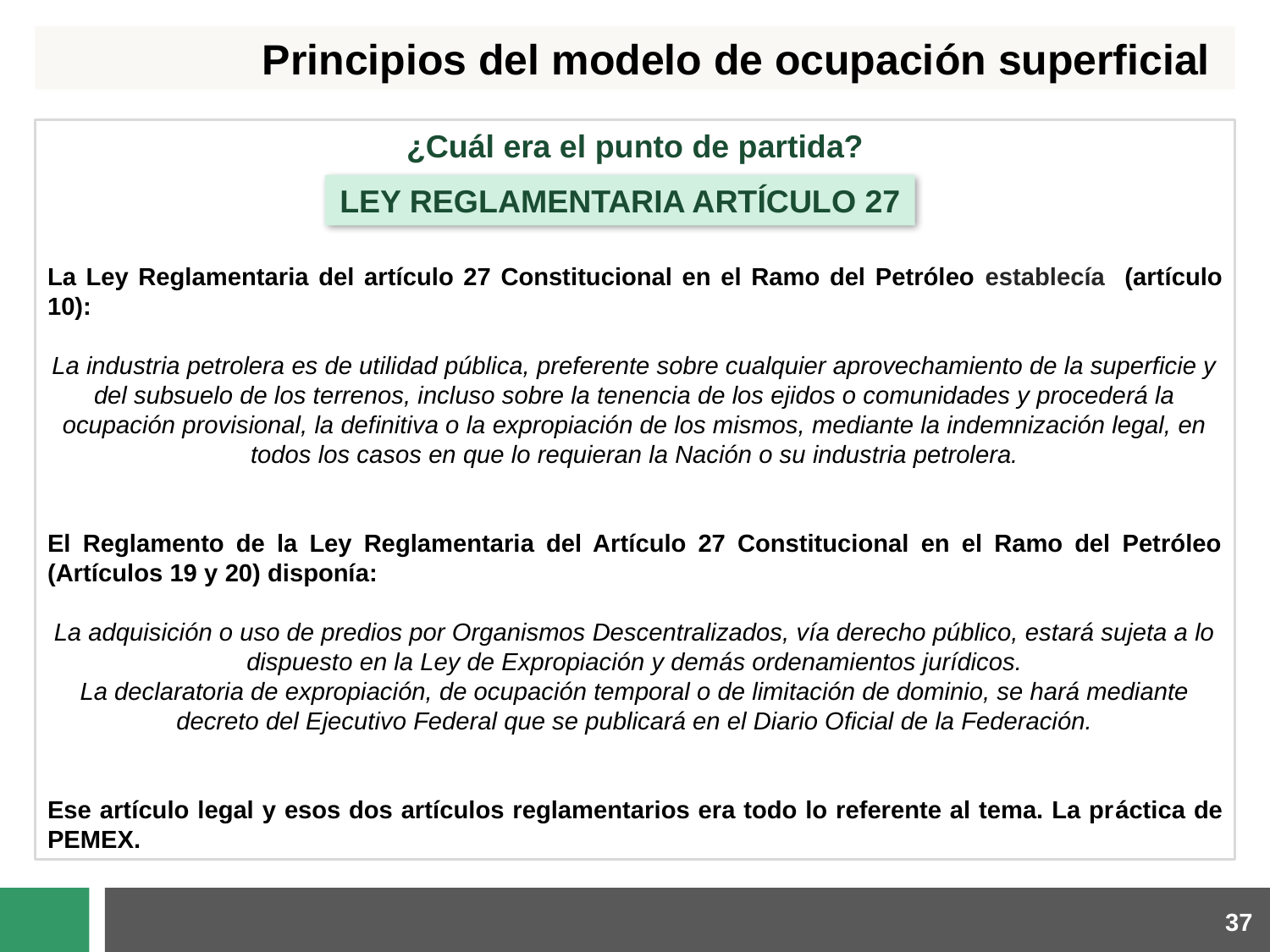

Principios del modelo de ocupación superficial
¿Cuál era el punto de partida?

La Ley Reglamentaria del artículo 27 Constitucional en el Ramo del Petróleo establecía  (artículo 10):

La industria petrolera es de utilidad pública, preferente sobre cualquier aprovechamiento de la superficie y del subsuelo de los terrenos, incluso sobre la tenencia de los ejidos o comunidades y procederá la ocupación provisional, la definitiva o la expropiación de los mismos, mediante la indemnización legal, en todos los casos en que lo requieran la Nación o su industria petrolera.

El Reglamento de la Ley Reglamentaria del Artículo 27 Constitucional en el Ramo del Petróleo (Artículos 19 y 20) disponía:

La adquisición o uso de predios por Organismos Descentralizados, vía derecho público, estará sujeta a lo dispuesto en la Ley de Expropiación y demás ordenamientos jurídicos.
La declaratoria de expropiación, de ocupación temporal o de limitación de dominio, se hará mediante decreto del Ejecutivo Federal que se publicará en el Diario Oficial de la Federación.

Ese artículo legal y esos dos artículos reglamentarios era todo lo referente al tema. La práctica de PEMEX.
Ley Reglamentaria Artículo 27

37
37